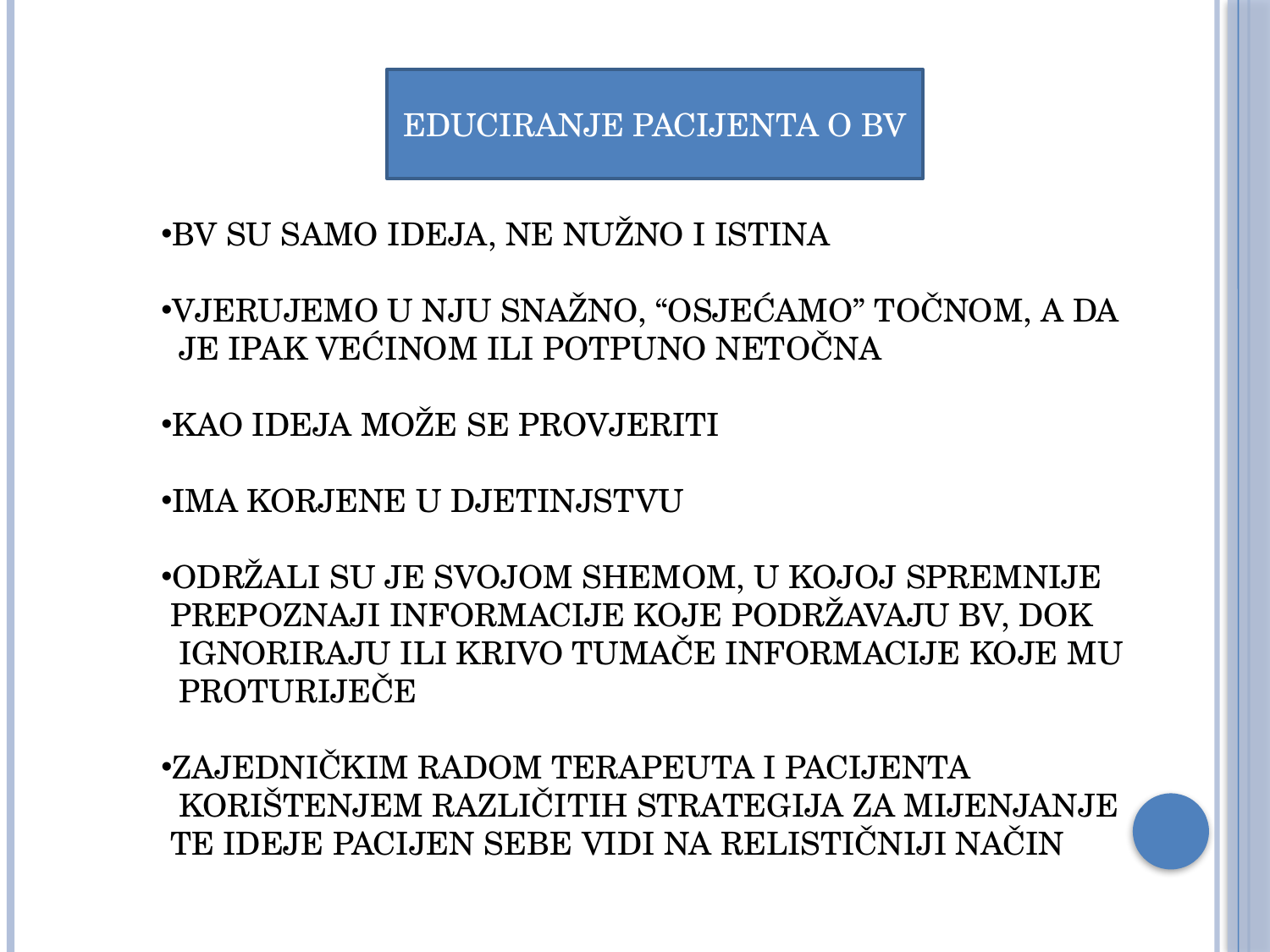

EDUCIRANJE PACIJENTA O BV
BV SU SAMO IDEJA, NE NUŽNO I ISTINA

VJERUJEMO U NJU SNAŽNO, “OSJEĆAMO” TOČNOM, A DA
  JE IPAK VEĆINOM ILI POTPUNO NETOČNA

KAO IDEJA MOŽE SE PROVJERITI

IMA KORJENE U DJETINJSTVU

ODRŽALI SU JE SVOJOM SHEMOM, U KOJOJ SPREMNIJE
 PREPOZNAJI INFORMACIJE KOJE PODRŽAVAJU BV, DOK
  IGNORIRAJU ILI KRIVO TUMAČE INFORMACIJE KOJE MU
  PROTURIJEČE

ZAJEDNIČKIM RADOM TERAPEUTA I PACIJENTA
  KORIŠTENJEM RAZLIČITIH STRATEGIJA ZA MIJENJANJE
 TE IDEJE PACIJEN SEBE VIDI NA RELISTIČNIJI NAČIN